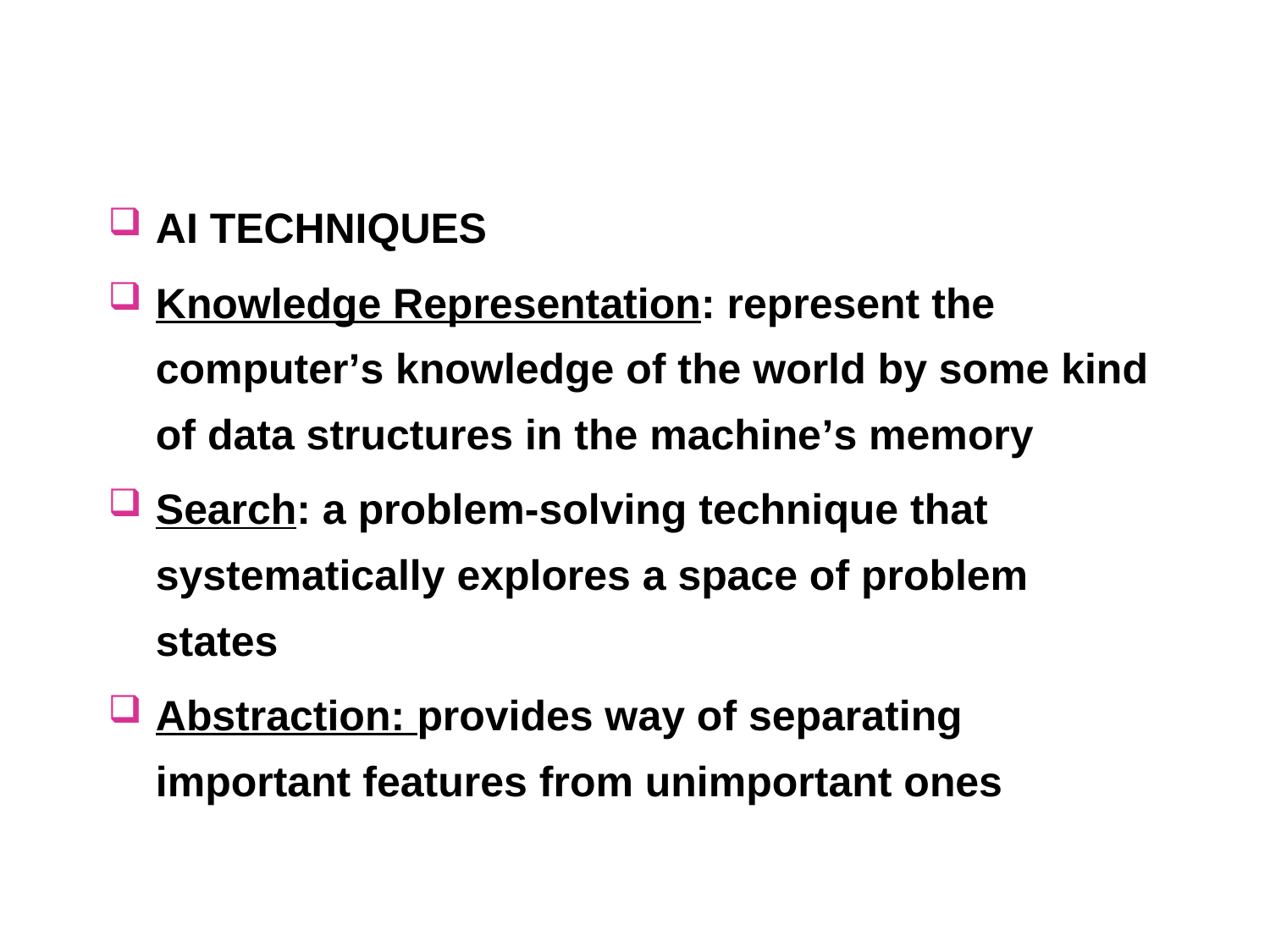

AI TECHNIQUES
Knowledge Representation: represent the computer’s knowledge of the world by some kind of data structures in the machine’s memory
Search: a problem-solving technique that systematically explores a space of problem states
Abstraction: provides way of separating important features from unimportant ones